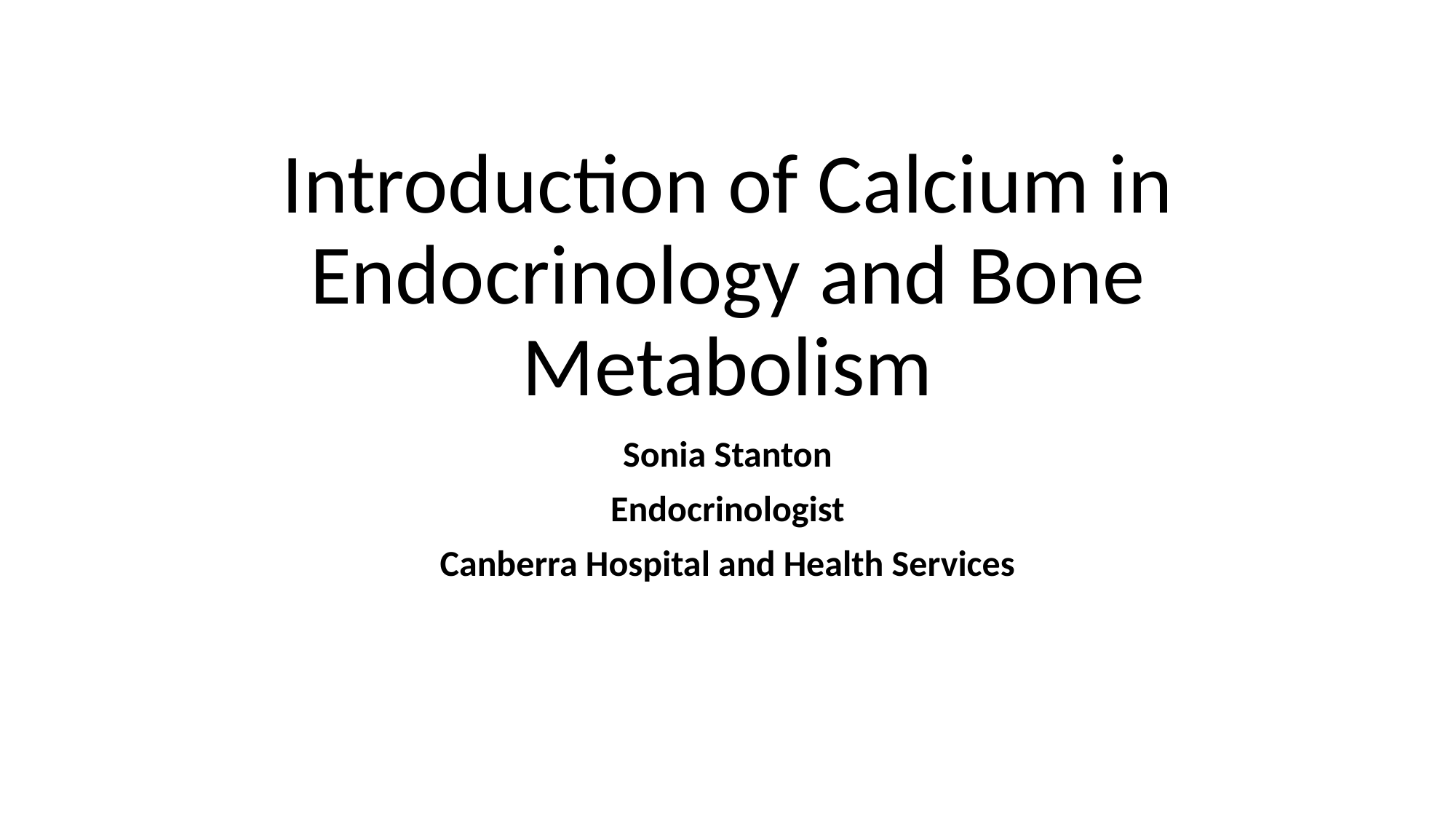

# Introduction of Calcium in Endocrinology and Bone Metabolism
Sonia Stanton
Endocrinologist
Canberra Hospital and Health Services